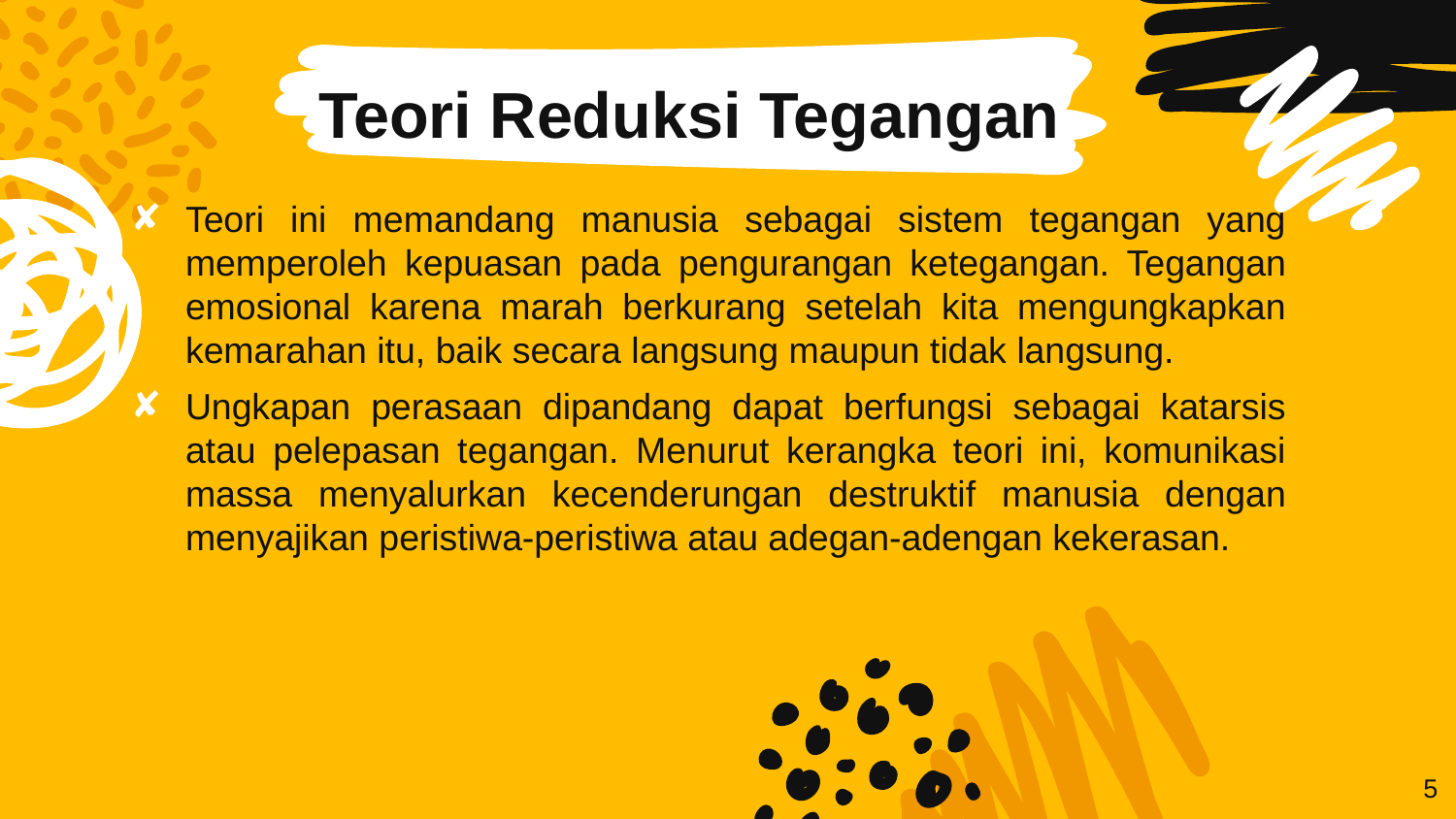

Teori Reduksi Tegangan

Teori ini memandang manusia sebagai sistem tegangan yang memperoleh kepuasan pada pengurangan ketegangan. Tegangan emosional karena marah berkurang setelah kita mengungkapkan kemarahan itu, baik secara langsung maupun tidak langsung.
Ungkapan perasaan dipandang dapat berfungsi sebagai katarsis atau pelepasan tegangan. Menurut kerangka teori ini, komunikasi massa menyalurkan kecenderungan destruktif manusia dengan menyajikan peristiwa-peristiwa atau adegan-adengan kekerasan.
5